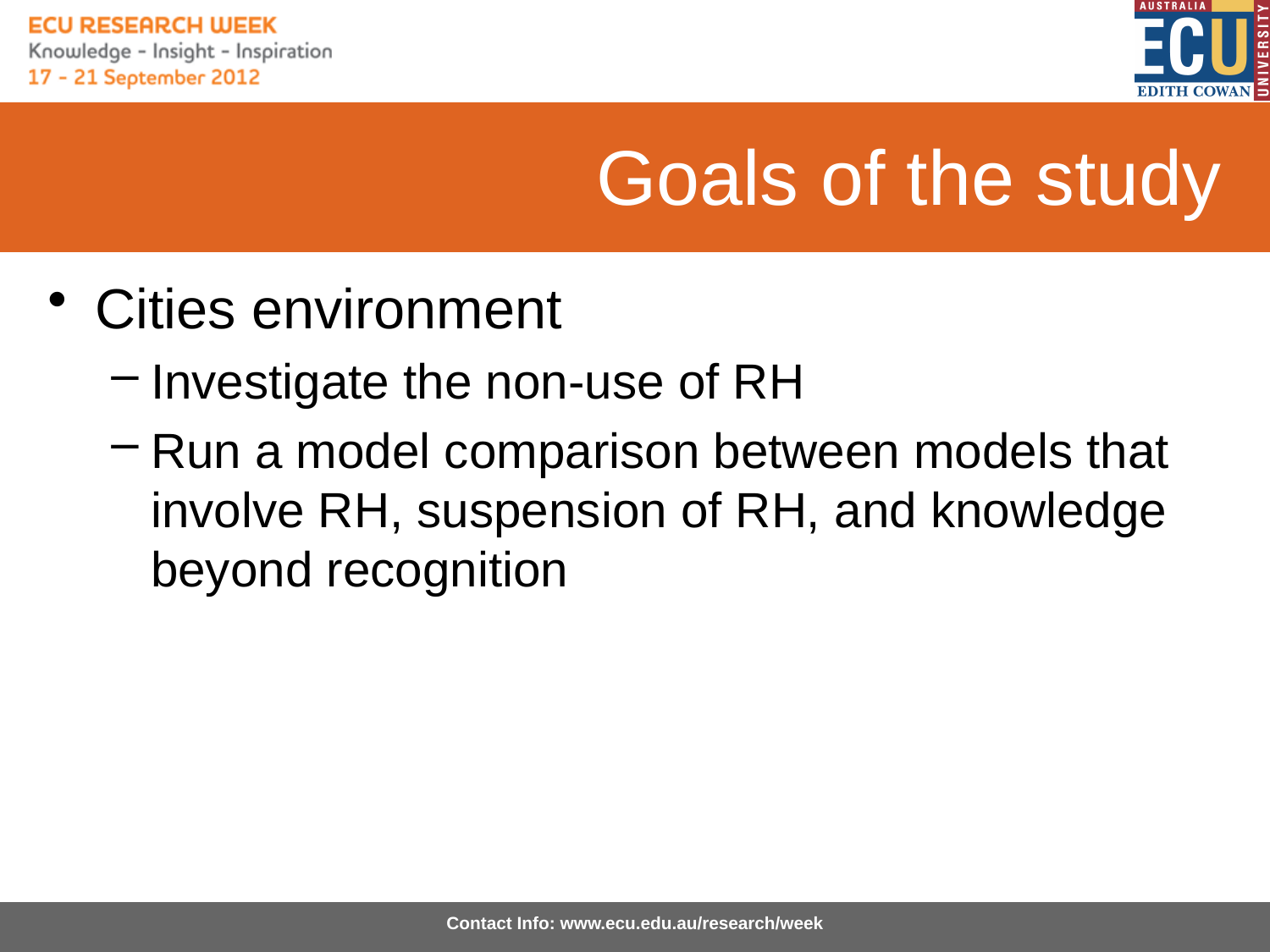

# Goals of the study
Cities environment
Investigate the non-use of RH
Run a model comparison between models that involve RH, suspension of RH, and knowledge beyond recognition